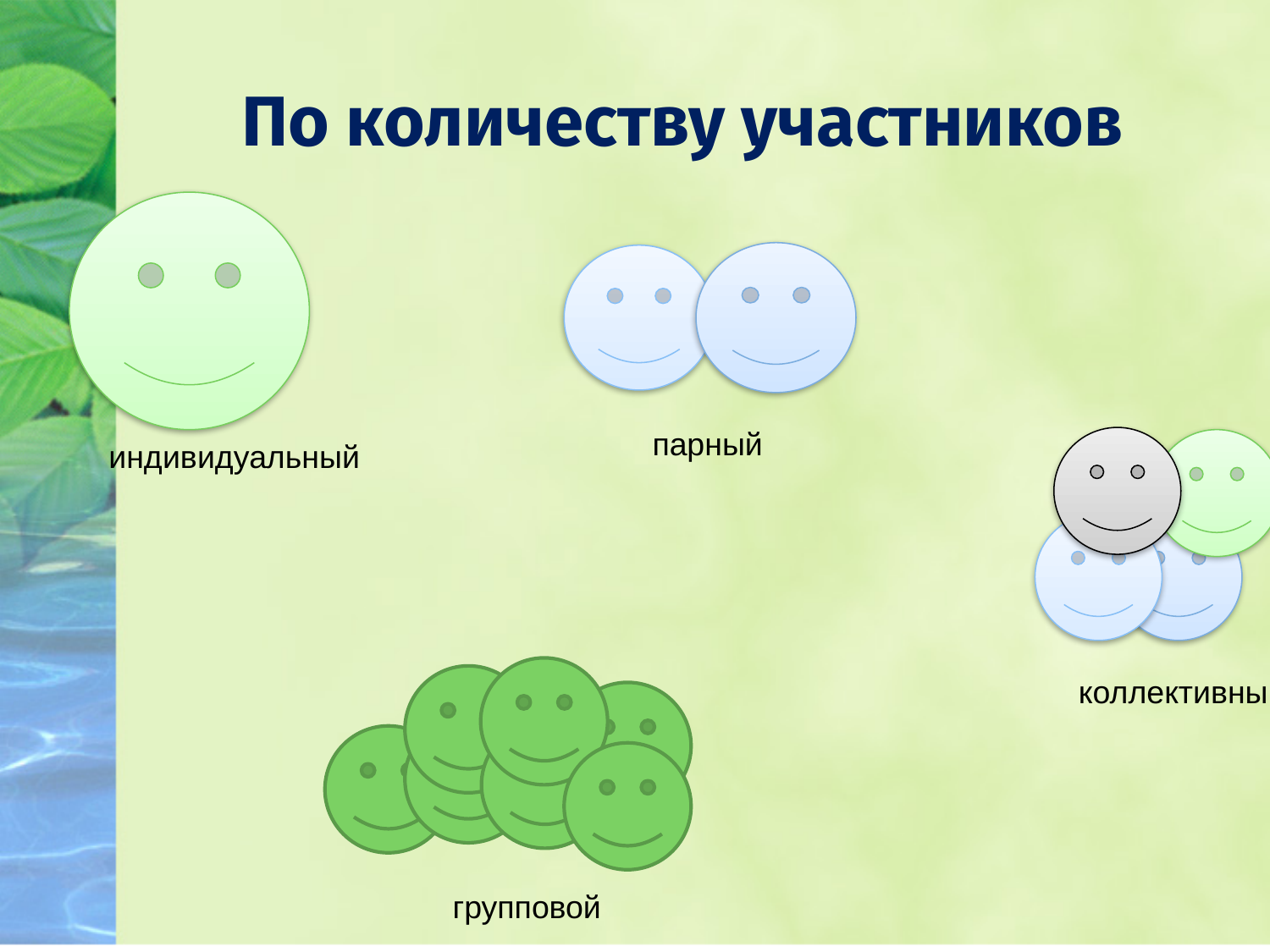

# По количеству участников

индивидуальный
парный

коллективный

групповой